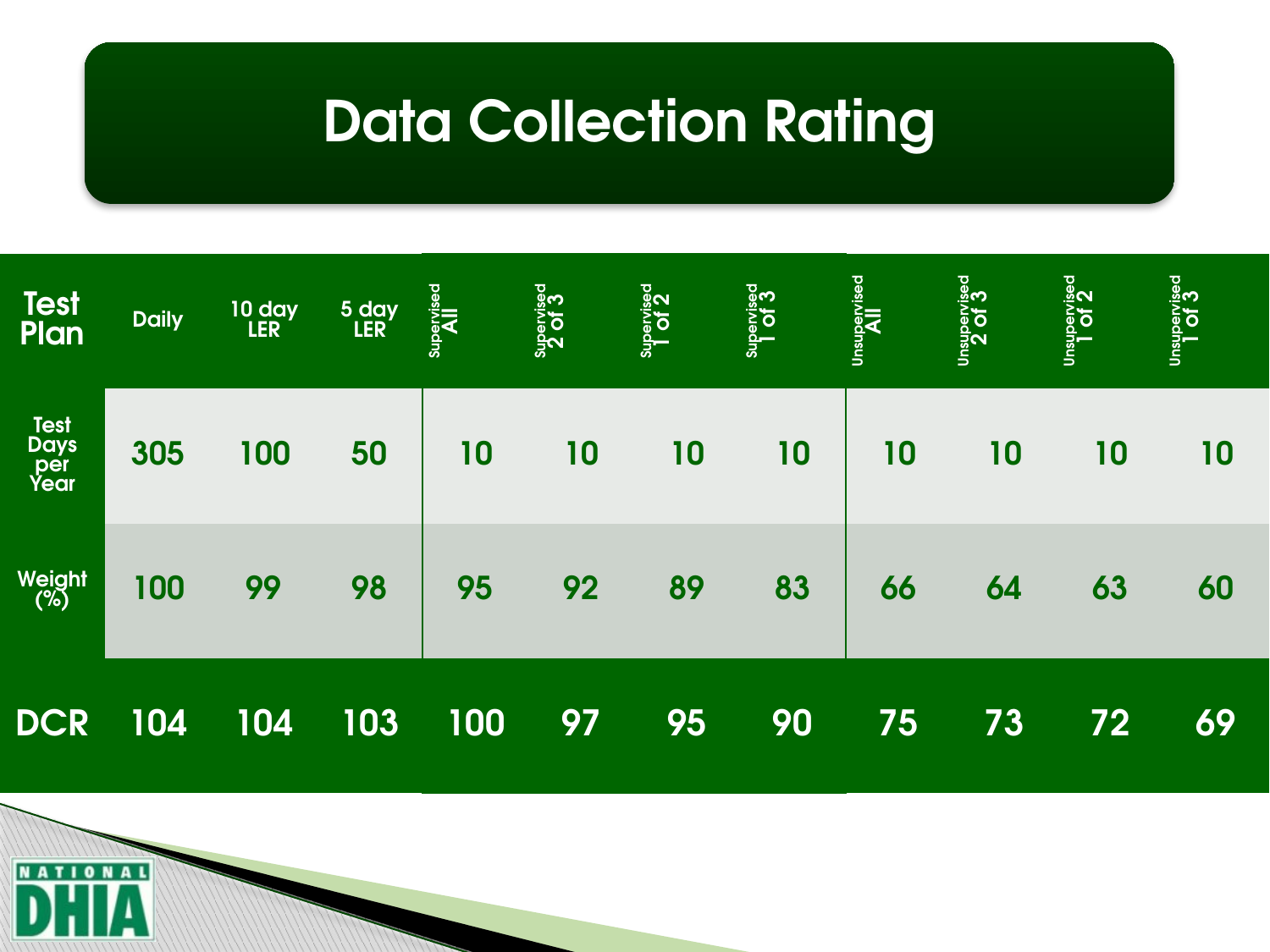

Data Collection Rating
| Test Plan | Daily | 10 day LER | 5 day LER | Supervised All | Supervised 2 of 3 | Supervised 1 of 2 | Supervised 1 of 3 | Unsupervised All | Unsupervised 2 of 3 | Unsupervised 1 of 2 | Unsupervised 1 of 3 |
| --- | --- | --- | --- | --- | --- | --- | --- | --- | --- | --- | --- |
| Test Days per Year | 305 | 100 | 50 | 10 | 10 | 10 | 10 | 10 | 10 | 10 | 10 |
| Weight (%) | 100 | 99 | 98 | 95 | 92 | 89 | 83 | 66 | 64 | 63 | 60 |
| DCR | 104 | 104 | 103 | 100 | 97 | 95 | 90 | 75 | 73 | 72 | 69 |